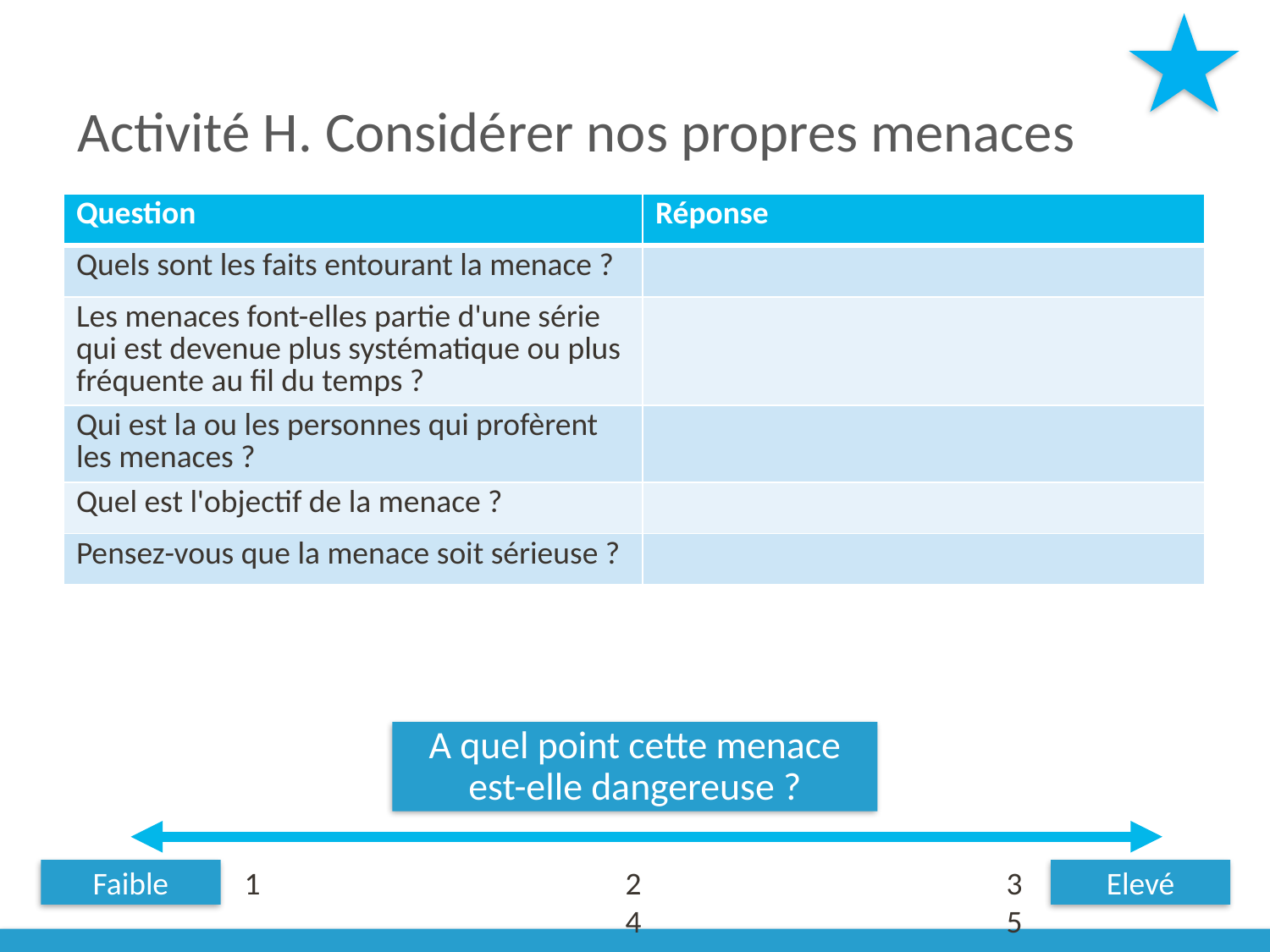

# Activité H. Considérer nos propres menaces
| Question | Réponse |
| --- | --- |
| Quels sont les faits entourant la menace ? |  |
| Les menaces font-elles partie d'une série qui est devenue plus systématique ou plus fréquente au fil du temps ? |  |
| Qui est la ou les personnes qui profèrent les menaces ? |  |
| Quel est l'objectif de la menace ? |  |
| Pensez-vous que la menace soit sérieuse ? |  |

A quel point cette menace est-elle dangereuse ?
1			2			3			4			5
Faible
Elevé